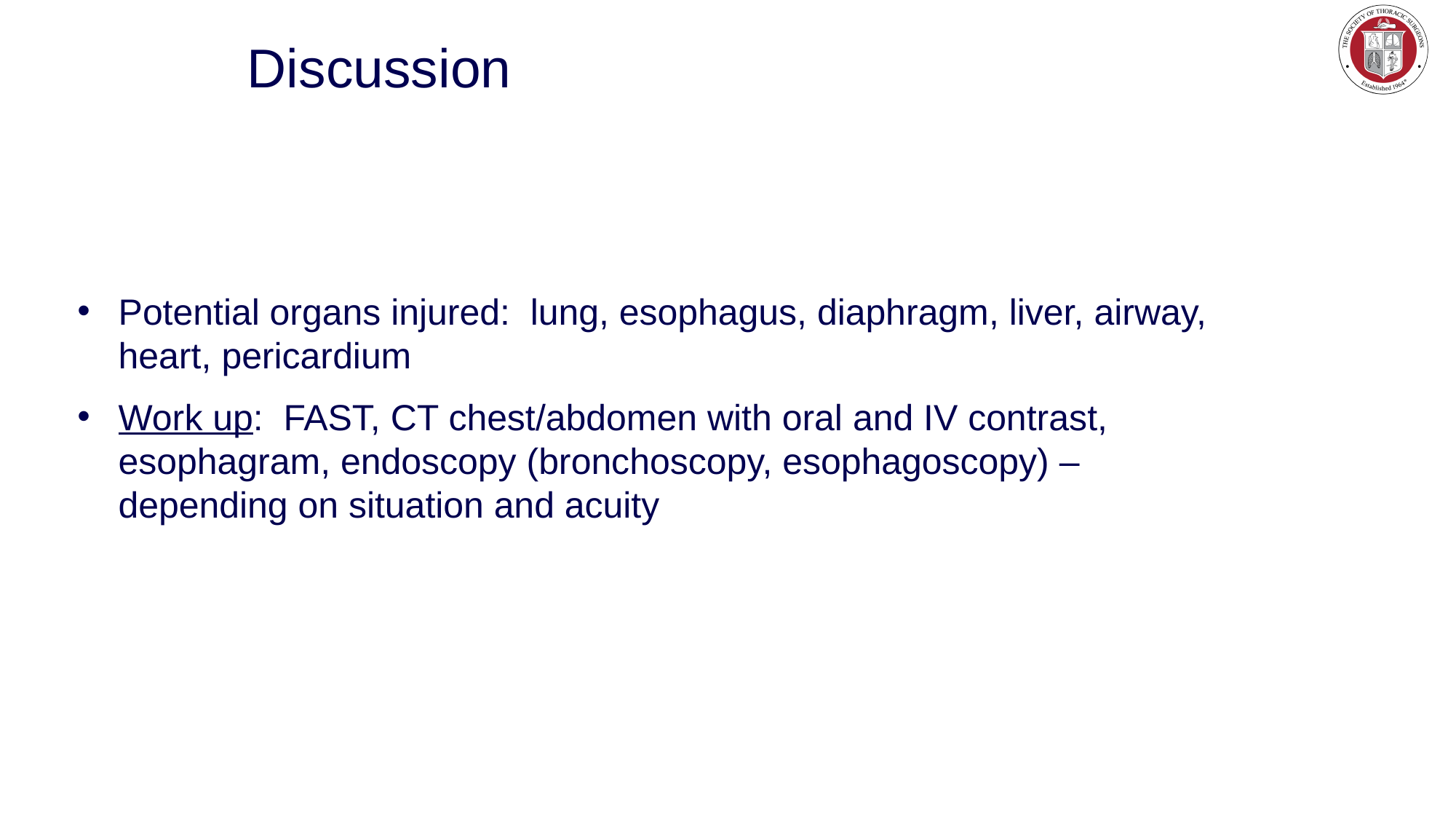

# Discussion

Potential organs injured:  lung, esophagus, diaphragm, liver, airway, heart, pericardium
Work up:  FAST, CT chest/abdomen with oral and IV contrast, esophagram, endoscopy (bronchoscopy, esophagoscopy) – depending on situation and acuity